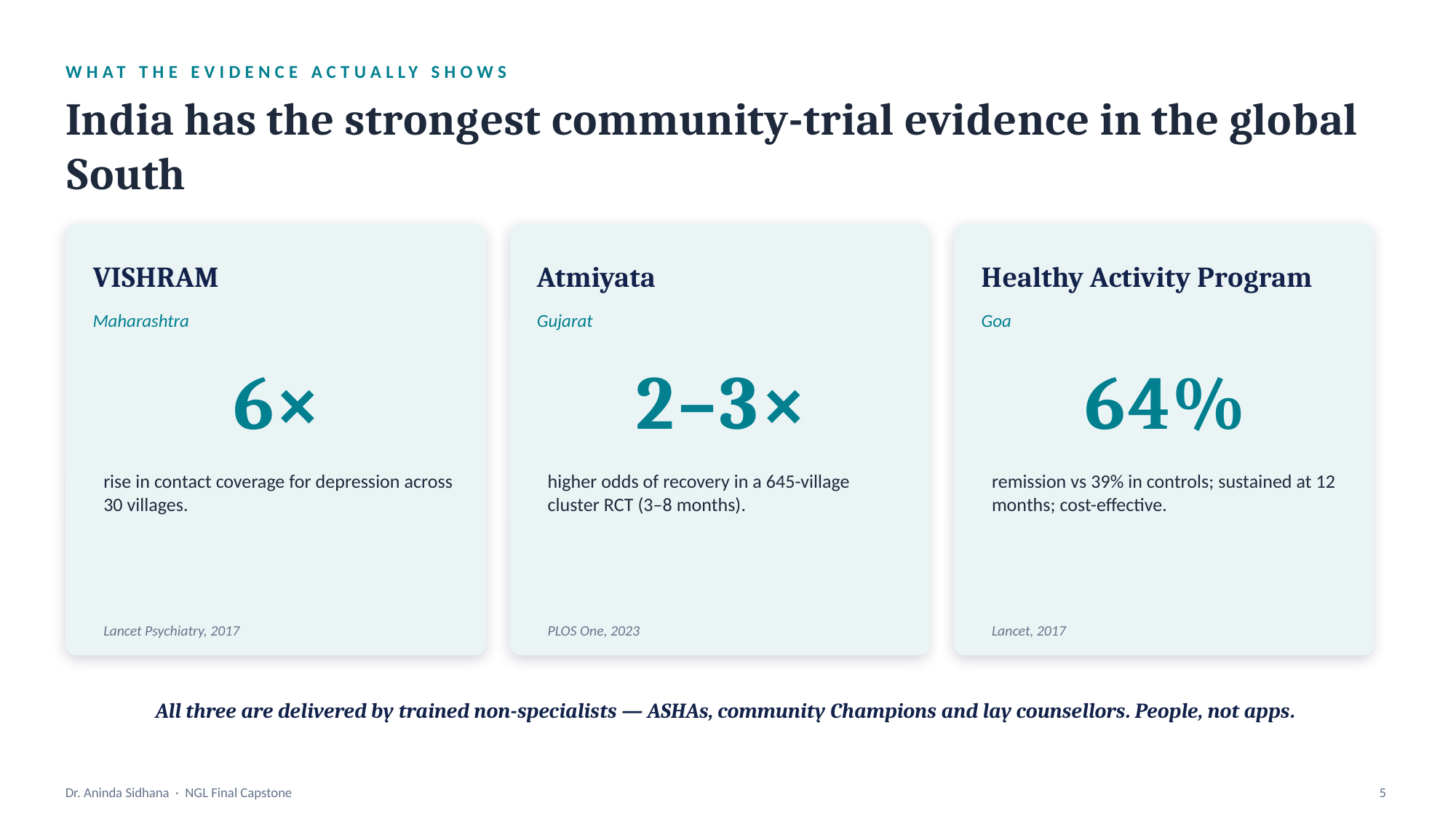

WHAT THE EVIDENCE ACTUALLY SHOWS
India has the strongest community-trial evidence in the global South

VISHRAM
Atmiyata
Healthy Activity Program
Maharashtra
Gujarat
Goa
6×
2–3×
64%
rise in contact coverage for depression across 30 villages.
higher odds of recovery in a 645-village cluster RCT (3–8 months).
remission vs 39% in controls; sustained at 12 months; cost-effective.
Lancet Psychiatry, 2017
PLOS One, 2023
Lancet, 2017
All three are delivered by trained non-specialists — ASHAs, community Champions and lay counsellors. People, not apps.
Dr. Aninda Sidhana  ·  NGL Final Capstone
5